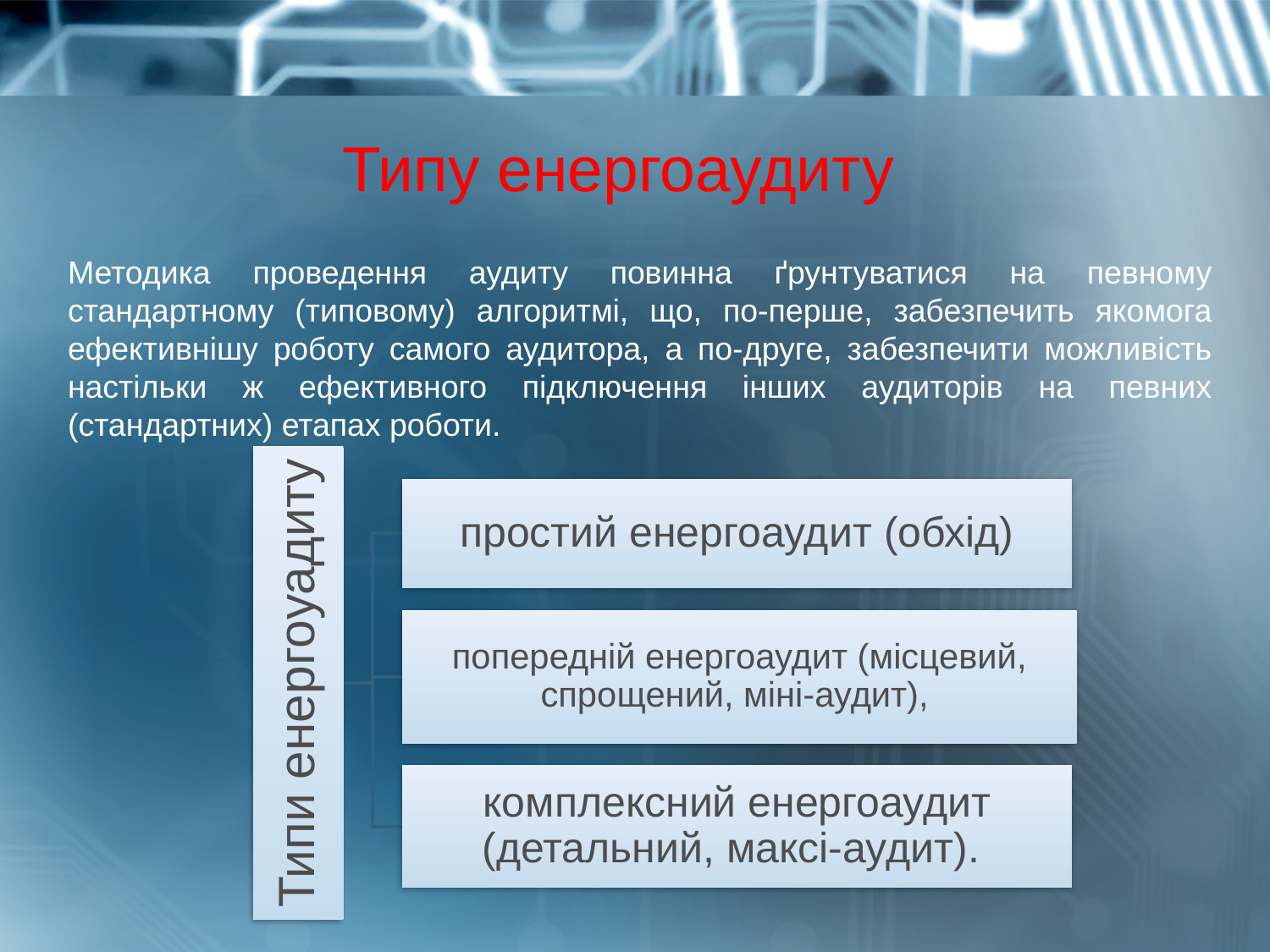

# Типу енергоаудиту
Методика проведення аудиту повинна ґрунтуватися на певному стандартному (типовому) алгоритмі, що, по-перше, забезпечить якомога ефективнішу роботу самого аудитора, а по-друге, забезпечити можливість настільки ж ефективного підключення інших аудиторів на певних (стандартних) етапах роботи.

Типи енергоуадиту
простий енергоаудит (обхід)
попередній енергоаудит (місцевий, спрощений, міні-аудит),
комплексний енергоаудит (детальний, максі-аудит).